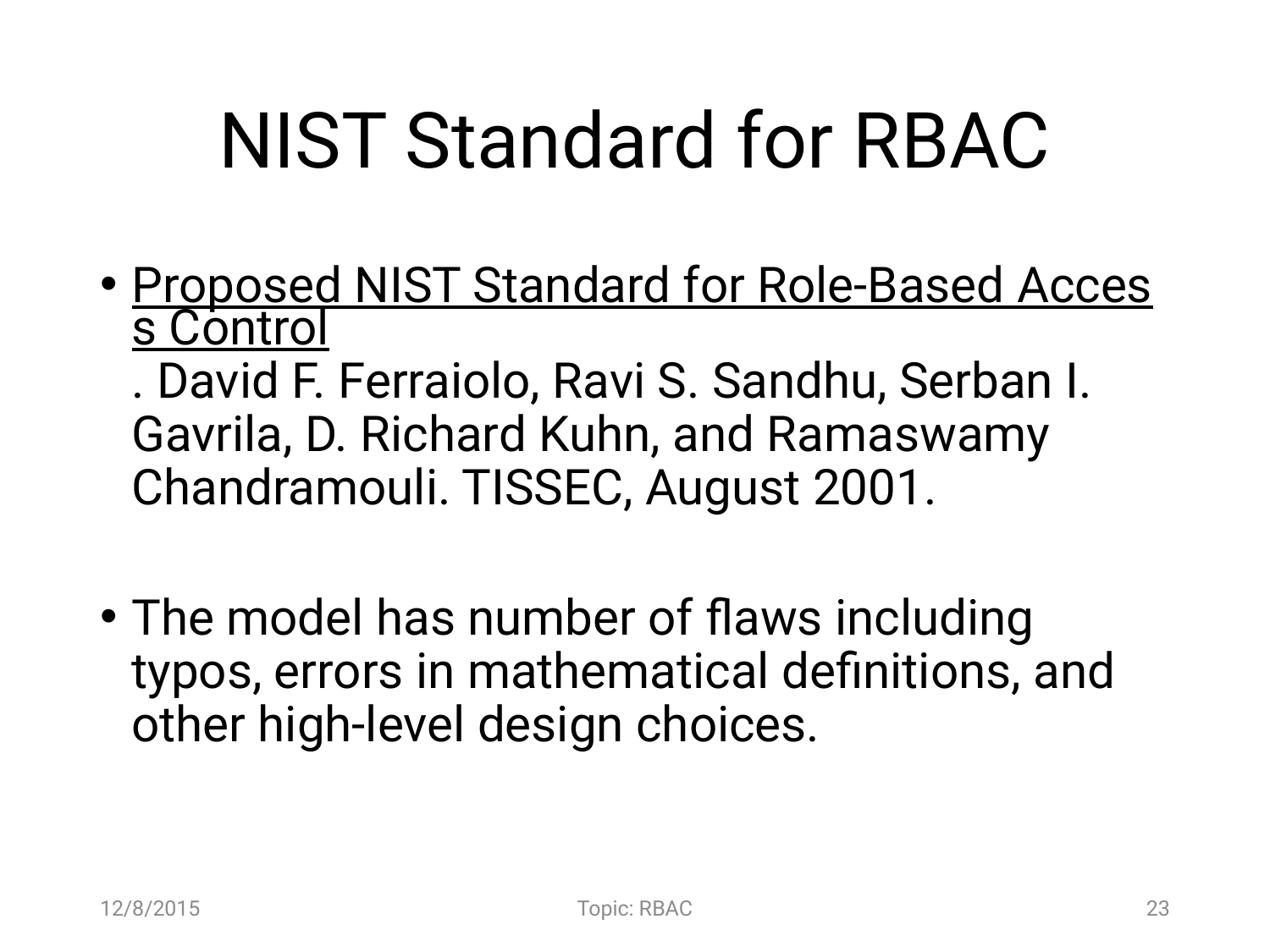

# NIST Standard for RBAC
Proposed NIST Standard for Role-Based Access Control. David F. Ferraiolo, Ravi S. Sandhu, Serban I. Gavrila, D. Richard Kuhn, and Ramaswamy Chandramouli. TISSEC, August 2001.
The model has number of flaws including typos, errors in mathematical definitions, and other high-level design choices.
12/8/2015
Topic: RBAC
23